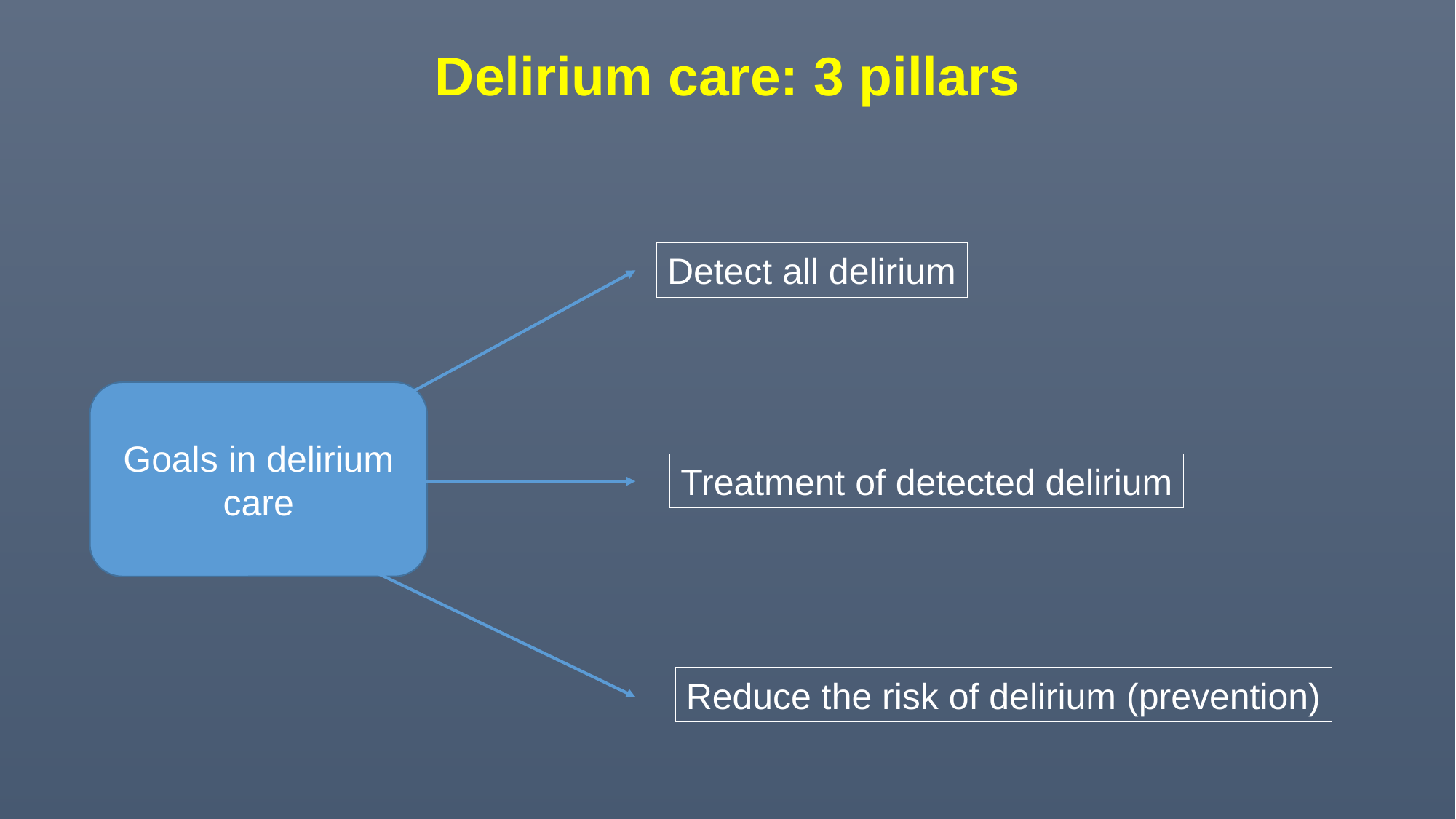

# Delirium care: 3 pillars
Detect all delirium
Goals in delirium care
Treatment of detected delirium
Reduce the risk of delirium (prevention)